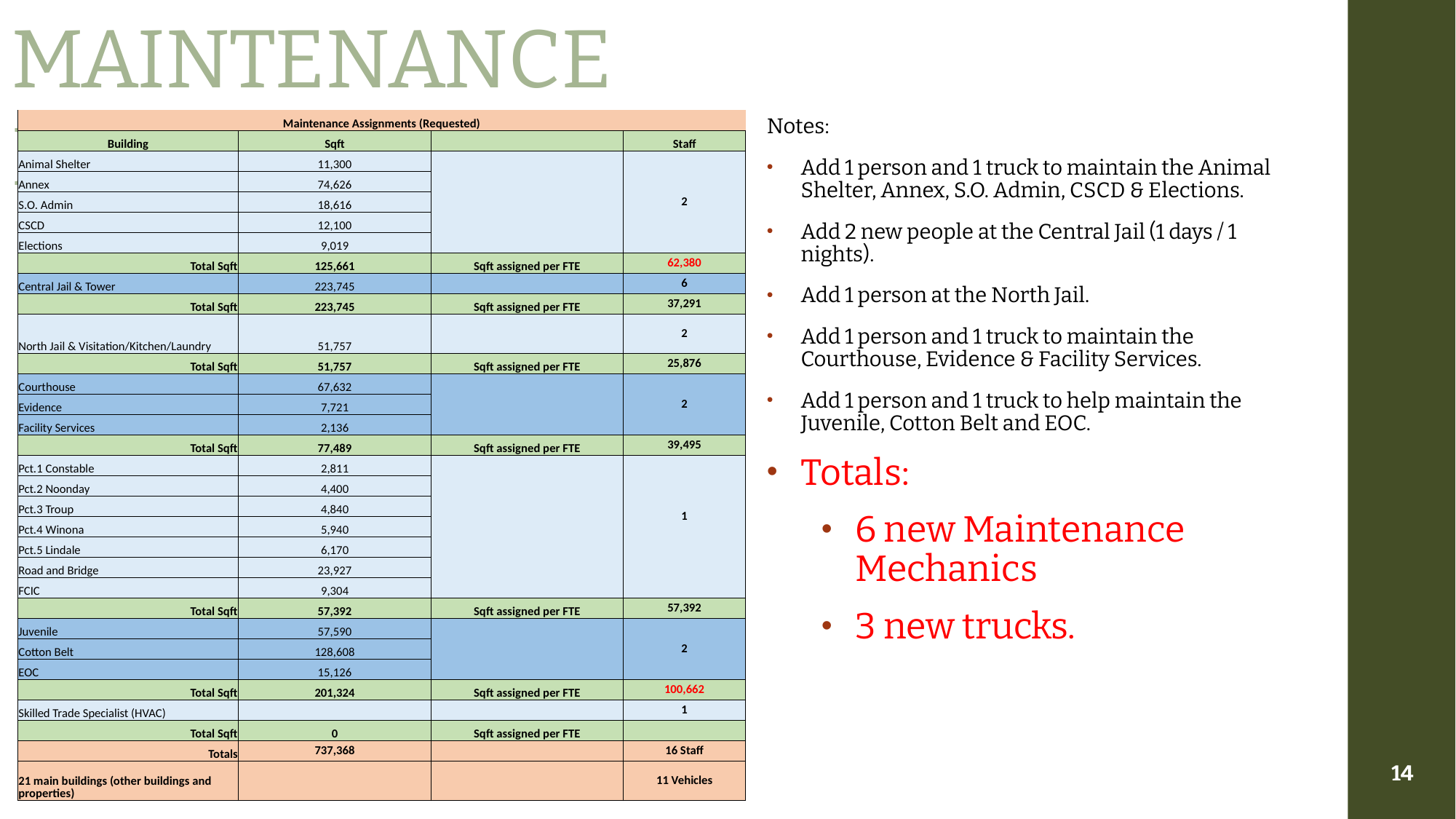

Maintenance requested:
| Maintenance Assignments (Requested) |  |  |  |
| --- | --- | --- | --- |
| Building | Sqft |  | Staff |
| Animal Shelter | 11,300 |  | 2 |
| Annex | 74,626 |  |  |
| S.O. Admin | 18,616 |  |  |
| CSCD | 12,100 |  |  |
| Elections | 9,019 |  |  |
| Total Sqft | 125,661 | Sqft assigned per FTE | 62,380 |
| Central Jail & Tower | 223,745 |  | 6 |
| Total Sqft | 223,745 | Sqft assigned per FTE | 37,291 |
| North Jail & Visitation/Kitchen/Laundry | 51,757 |  | 2 |
| Total Sqft | 51,757 | Sqft assigned per FTE | 25,876 |
| Courthouse | 67,632 |  | 2 |
| Evidence | 7,721 |  |  |
| Facility Services | 2,136 |  |  |
| Total Sqft | 77,489 | Sqft assigned per FTE | 39,495 |
| Pct.1 Constable | 2,811 |  | 1 |
| Pct.2 Noonday | 4,400 |  |  |
| Pct.3 Troup | 4,840 |  |  |
| Pct.4 Winona | 5,940 |  |  |
| Pct.5 Lindale | 6,170 |  |  |
| Road and Bridge | 23,927 |  |  |
| FCIC | 9,304 |  |  |
| Total Sqft | 57,392 | Sqft assigned per FTE | 57,392 |
| Juvenile | 57,590 |  | 2 |
| Cotton Belt | 128,608 |  |  |
| EOC | 15,126 |  |  |
| Total Sqft | 201,324 | Sqft assigned per FTE | 100,662 |
| Skilled Trade Specialist (HVAC) |  |  | 1 |
| Total Sqft | 0 | Sqft assigned per FTE |  |
| Totals | 737,368 |  | 16 Staff |
| 21 main buildings (other buildings and properties) |  |  | 11 Vehicles |
Notes:
Add 1 person and 1 truck to maintain the Animal Shelter, Annex, S.O. Admin, CSCD & Elections.
Add 2 new people at the Central Jail (1 days / 1 nights).
Add 1 person at the North Jail.
Add 1 person and 1 truck to maintain the Courthouse, Evidence & Facility Services.
Add 1 person and 1 truck to help maintain the Juvenile, Cotton Belt and EOC.
Totals:
6 new Maintenance Mechanics
3 new trucks.
14